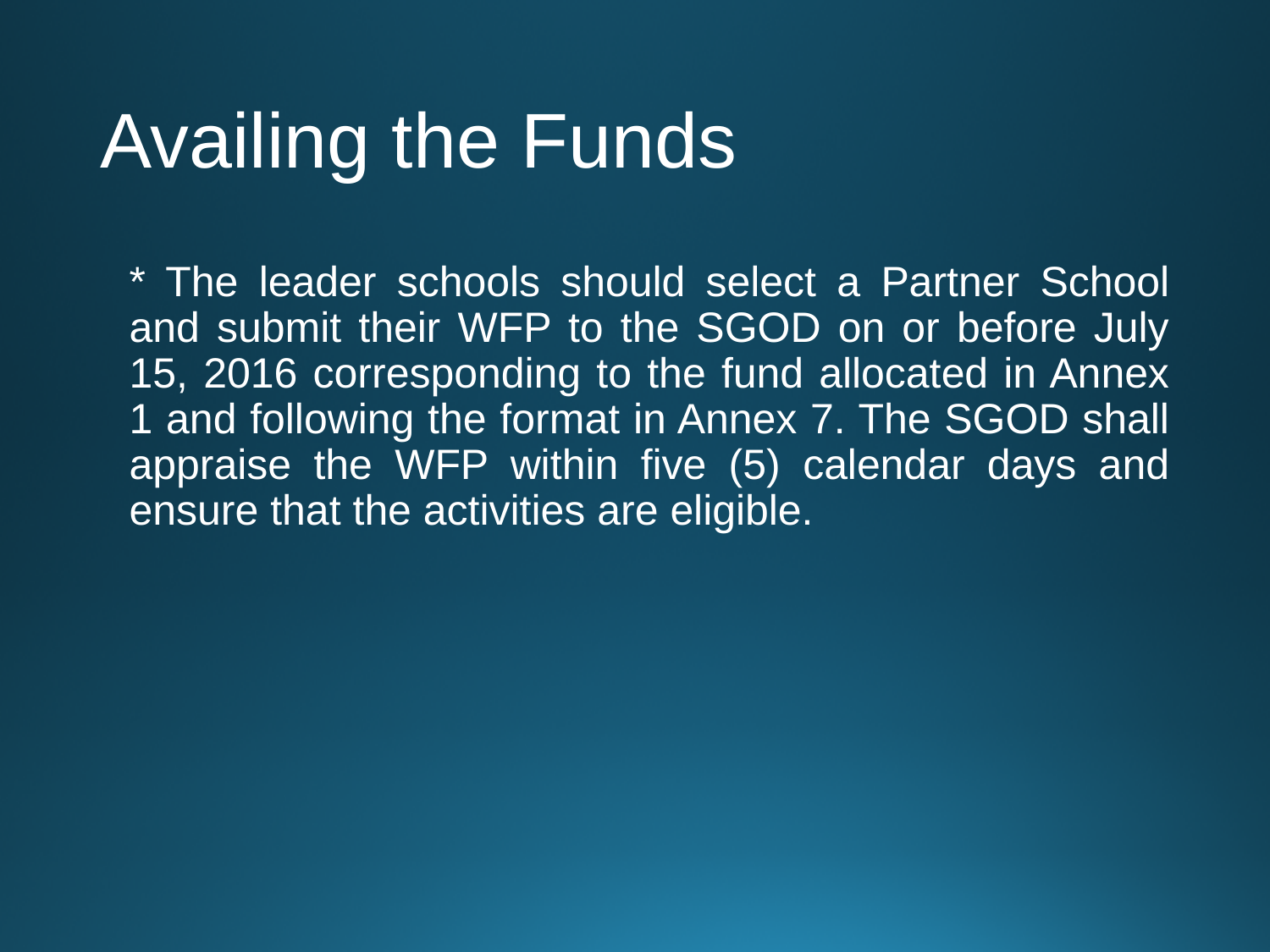

# Availing the Funds
* The leader schools should select a Partner School and submit their WFP to the SGOD on or before July 15, 2016 corresponding to the fund allocated in Annex 1 and following the format in Annex 7. The SGOD shall appraise the WFP within five (5) calendar days and ensure that the activities are eligible.